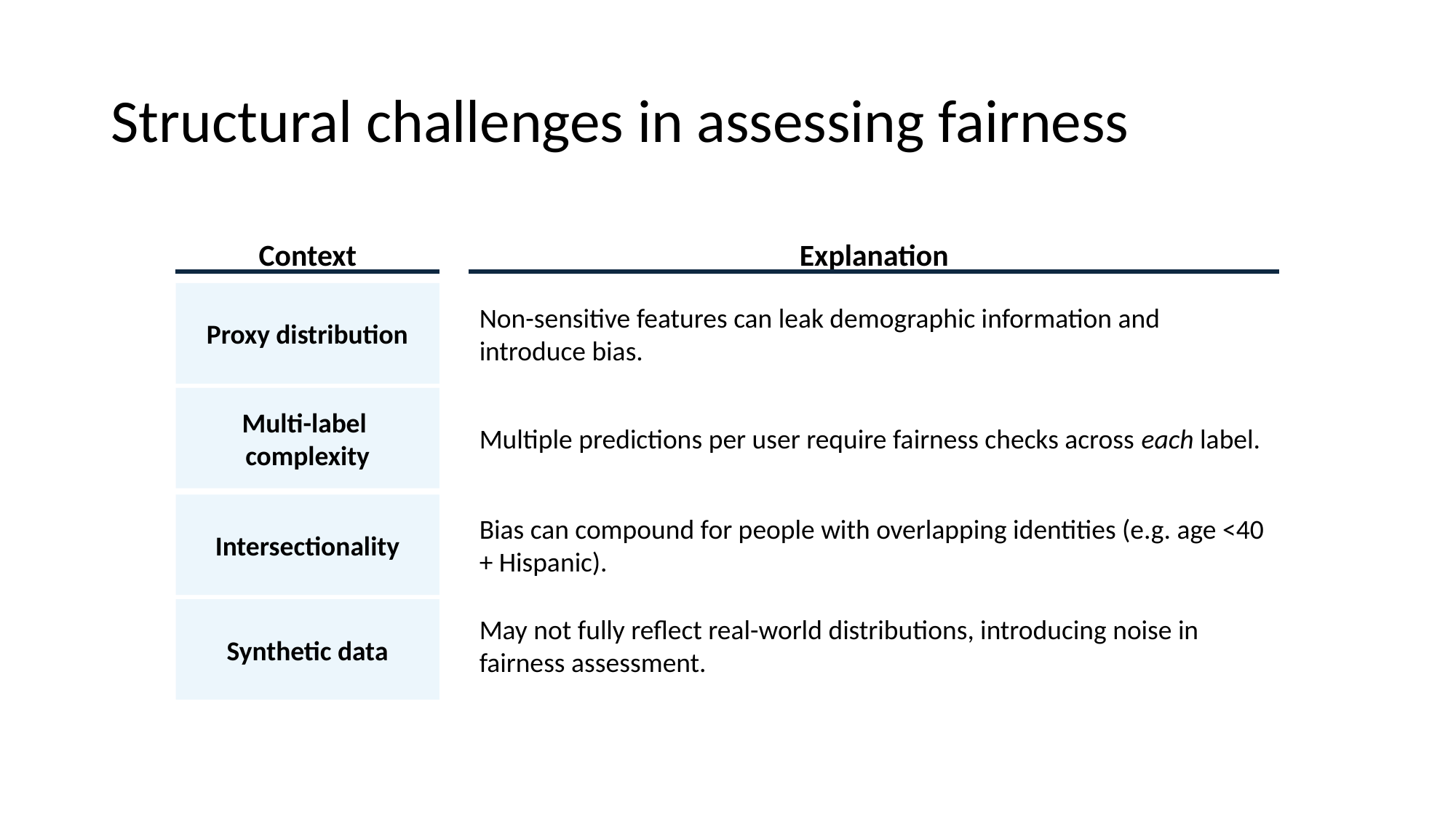

# Structural challenges in assessing fairness
Context
Explanation
Proxy distribution
Non-sensitive features can leak demographic information and introduce bias.
Intersectionality
Bias can compound for people with overlapping identities (e.g. age <40 + Hispanic).
Multi-label
complexity
Multiple predictions per user require fairness checks across each label.
May not fully reflect real-world distributions, introducing noise in fairness assessment.
Synthetic data